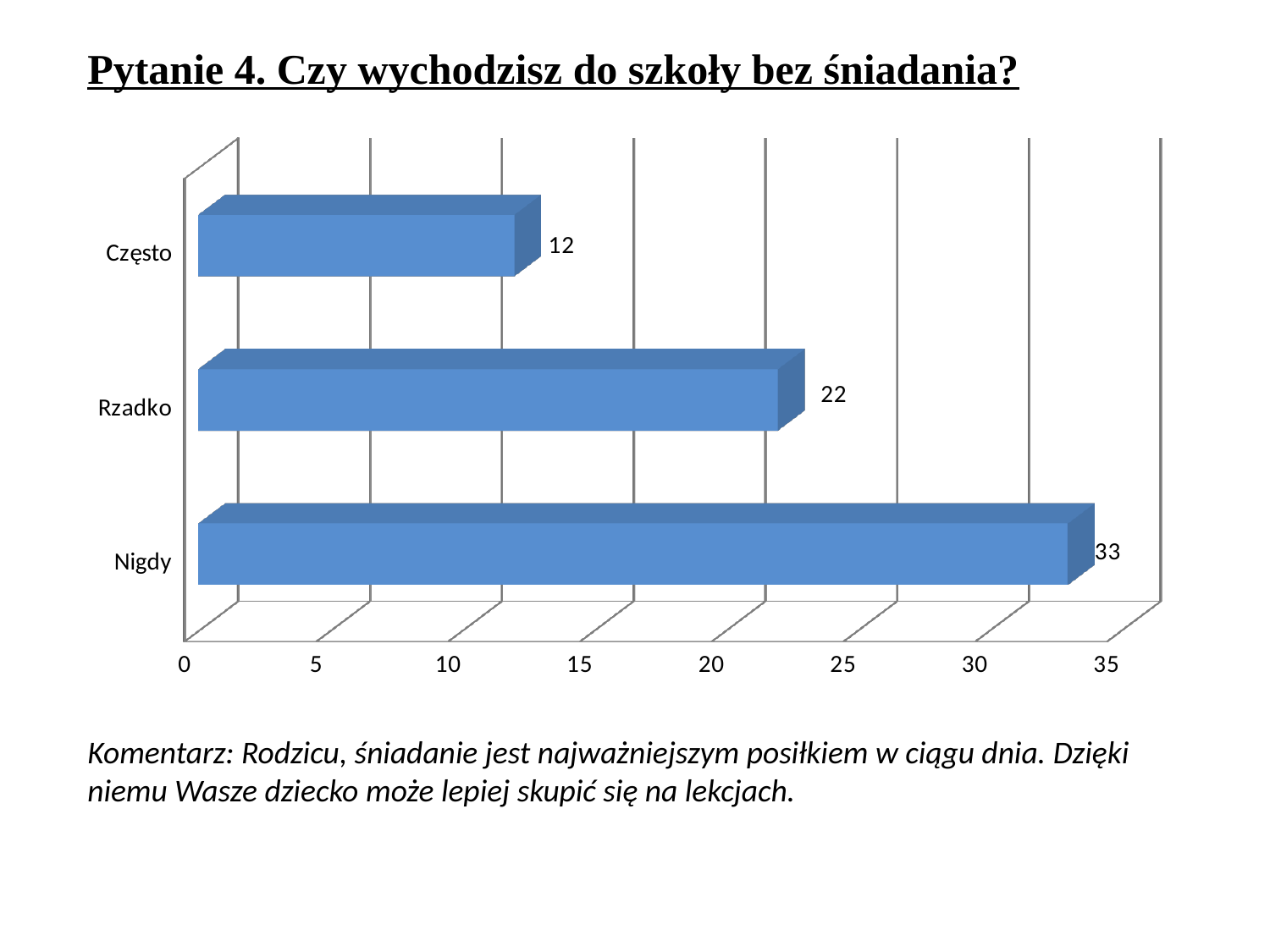

Pytanie 4. Czy wychodzisz do szkoły bez śniadania?

[unsupported chart]

Komentarz: Rodzicu, śniadanie jest najważniejszym posiłkiem w ciągu dnia. Dzięki niemu Wasze dziecko może lepiej skupić się na lekcjach.